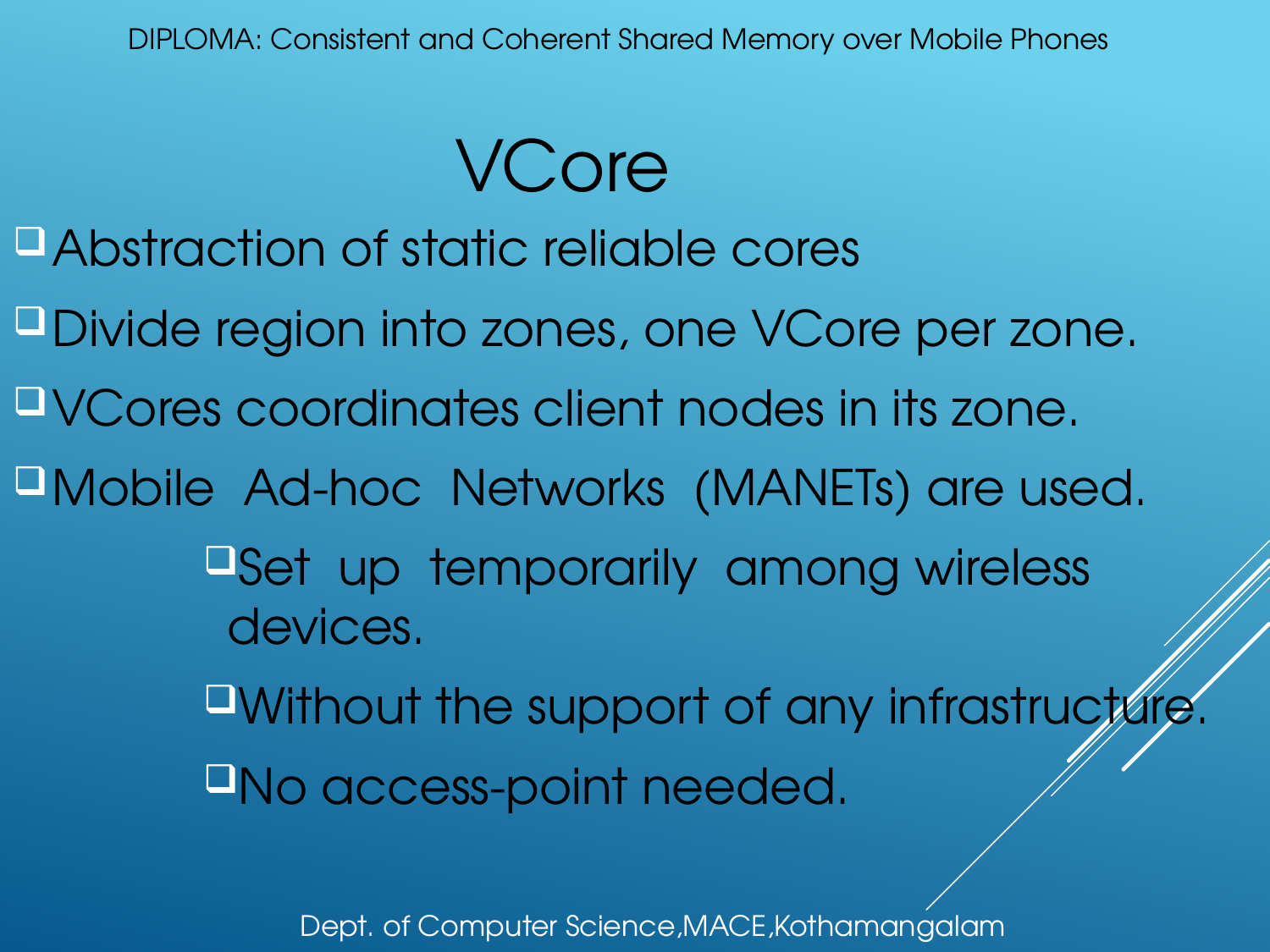

DIPLOMA: Consistent and Coherent Shared Memory over Mobile Phones
VCore
Abstraction of static reliable cores
Divide region into zones, one VCore per zone.
VCores coordinates client nodes in its zone.
Mobile  Ad-hoc  Networks  (MANETs) are used.
Set  up  temporarily  among wireless devices.
Without the support of any infrastructure.
No access-point needed.

Dept. of Computer Science,MACE,Kothamangalam